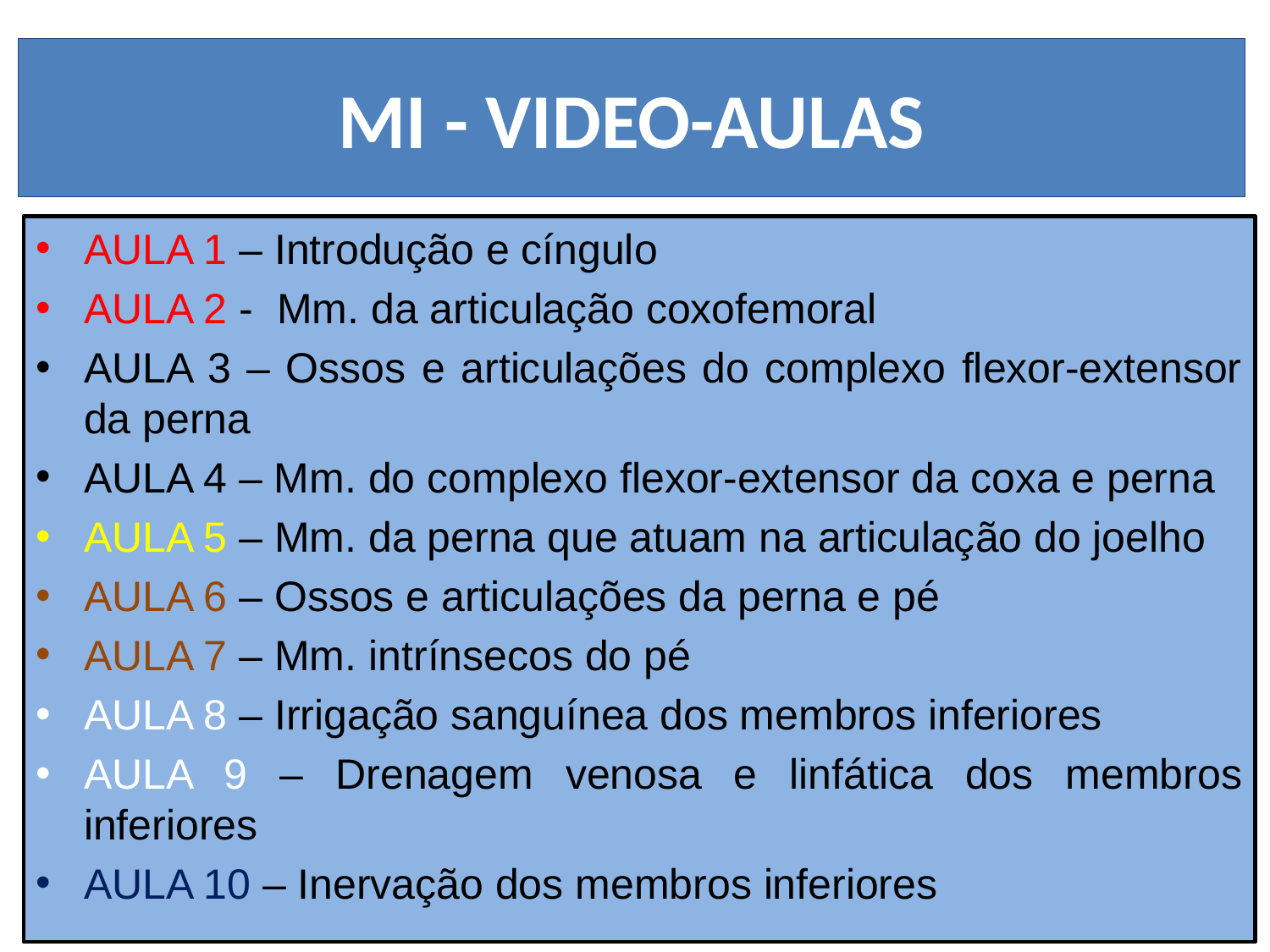

# MI - VIDEO-AULAS
AULA 1 – Introdução e cíngulo
AULA 2 -  Mm. da articulação coxofemoral
AULA 3 – Ossos e articulações do complexo flexor-extensor da perna
AULA 4 – Mm. do complexo flexor-extensor da coxa e perna
AULA 5 – Mm. da perna que atuam na articulação do joelho
AULA 6 – Ossos e articulações da perna e pé
AULA 7 – Mm. intrínsecos do pé
AULA 8 – Irrigação sanguínea dos membros inferiores
AULA 9 – Drenagem venosa e linfática dos membros inferiores
AULA 10 – Inervação dos membros inferiores